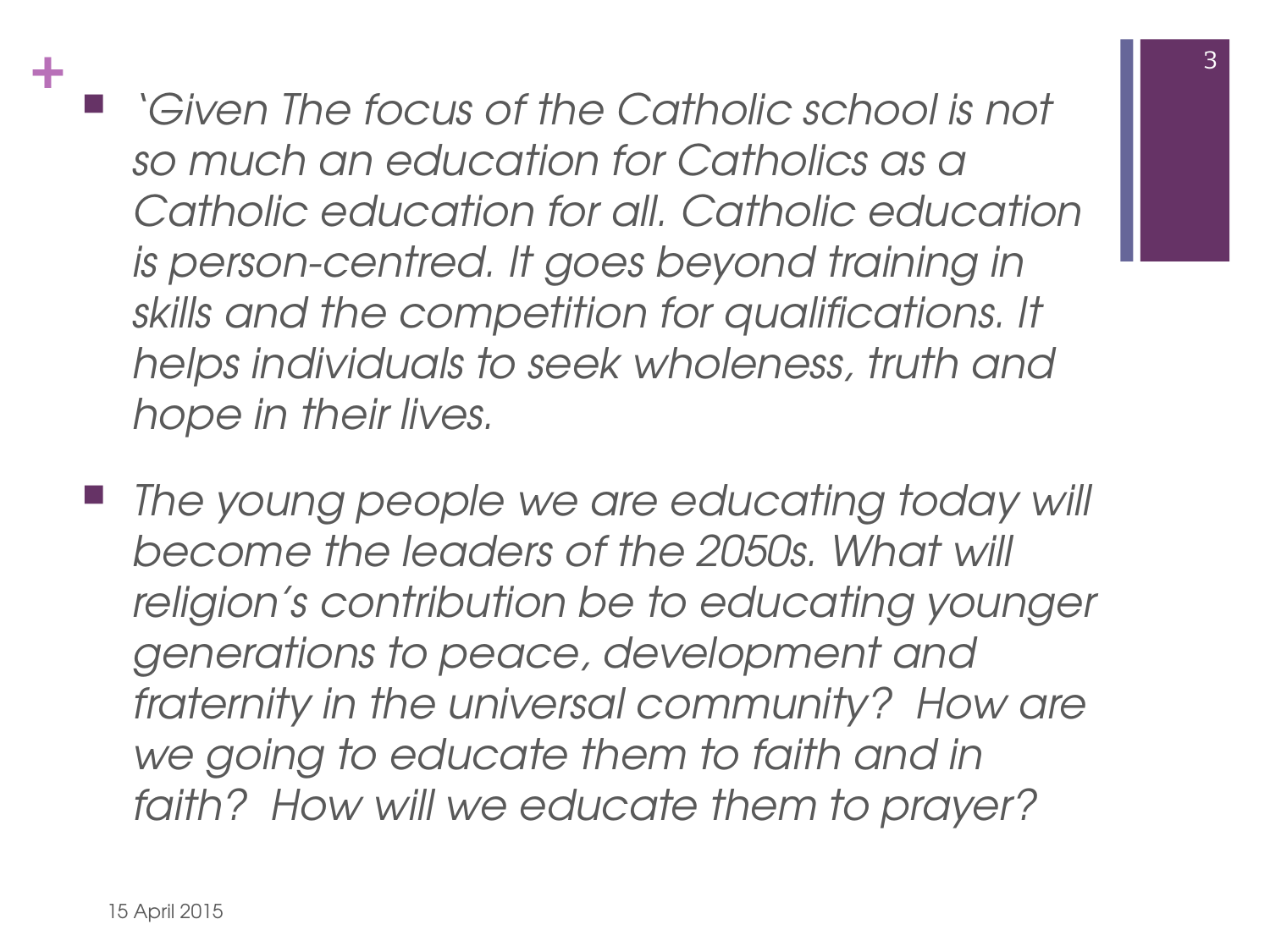

3
‘Given The focus of the Catholic school is not so much an education for Catholics as a Catholic education for all. Catholic education is person-centred. It goes beyond training in skills and the competition for qualifications. It helps individuals to seek wholeness, truth and hope in their lives.
The young people we are educating today will become the leaders of the 2050s. What will religion’s contribution be to educating younger generations to peace, development and fraternity in the universal community?  How are we going to educate them to faith and in faith?  How will we educate them to prayer?
15 April 2015